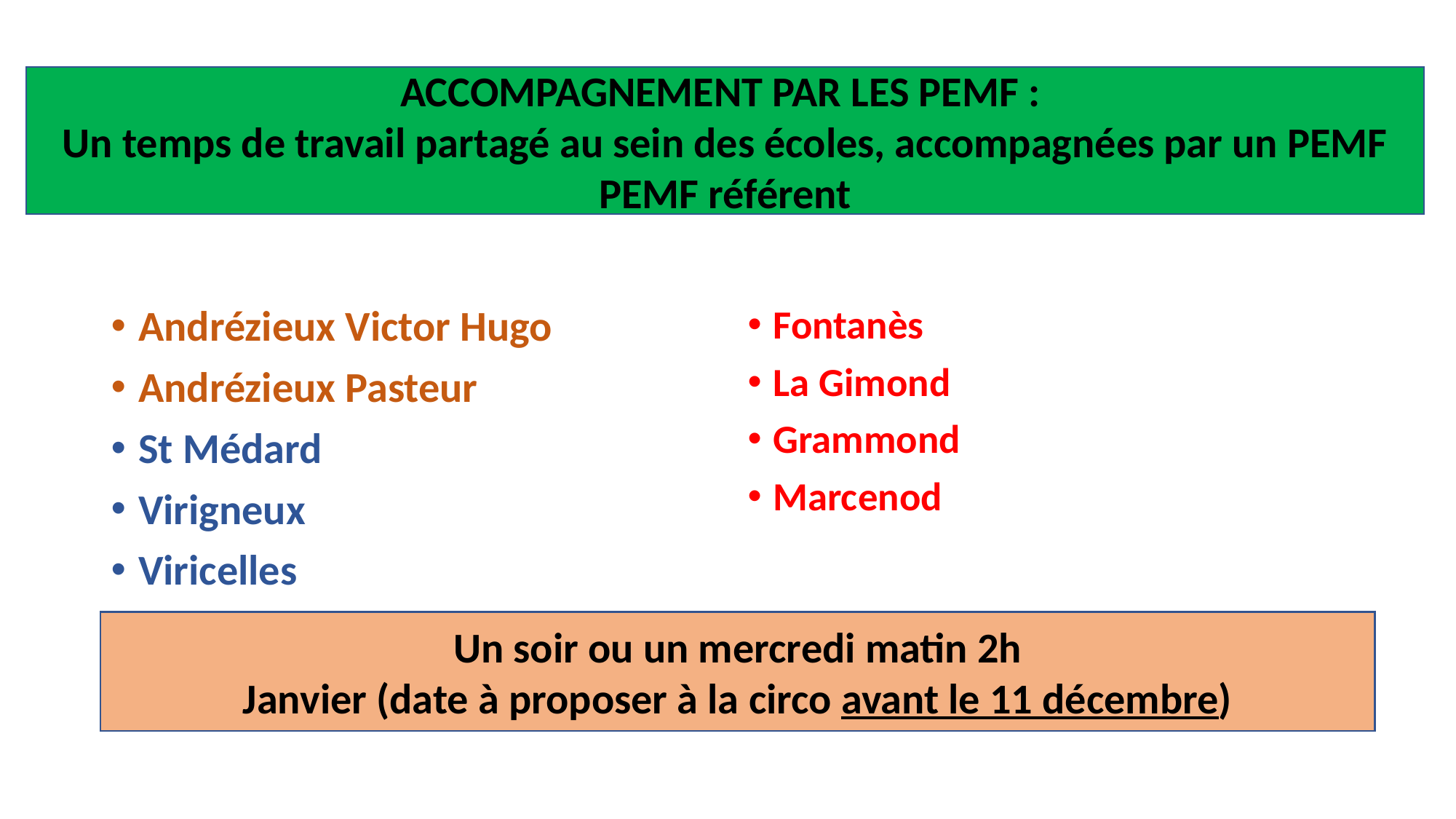

ACCOMPAGNEMENT PAR LES PEMF :
Un temps de travail partagé au sein des écoles, accompagnées par un PEMF
PEMF référent
Andrézieux Victor Hugo
Andrézieux Pasteur
St Médard
Virigneux
Viricelles
Fontanès
La Gimond
Grammond
Marcenod

Un soir ou un mercredi matin 2h
Janvier (date à proposer à la circo avant le 11 décembre)